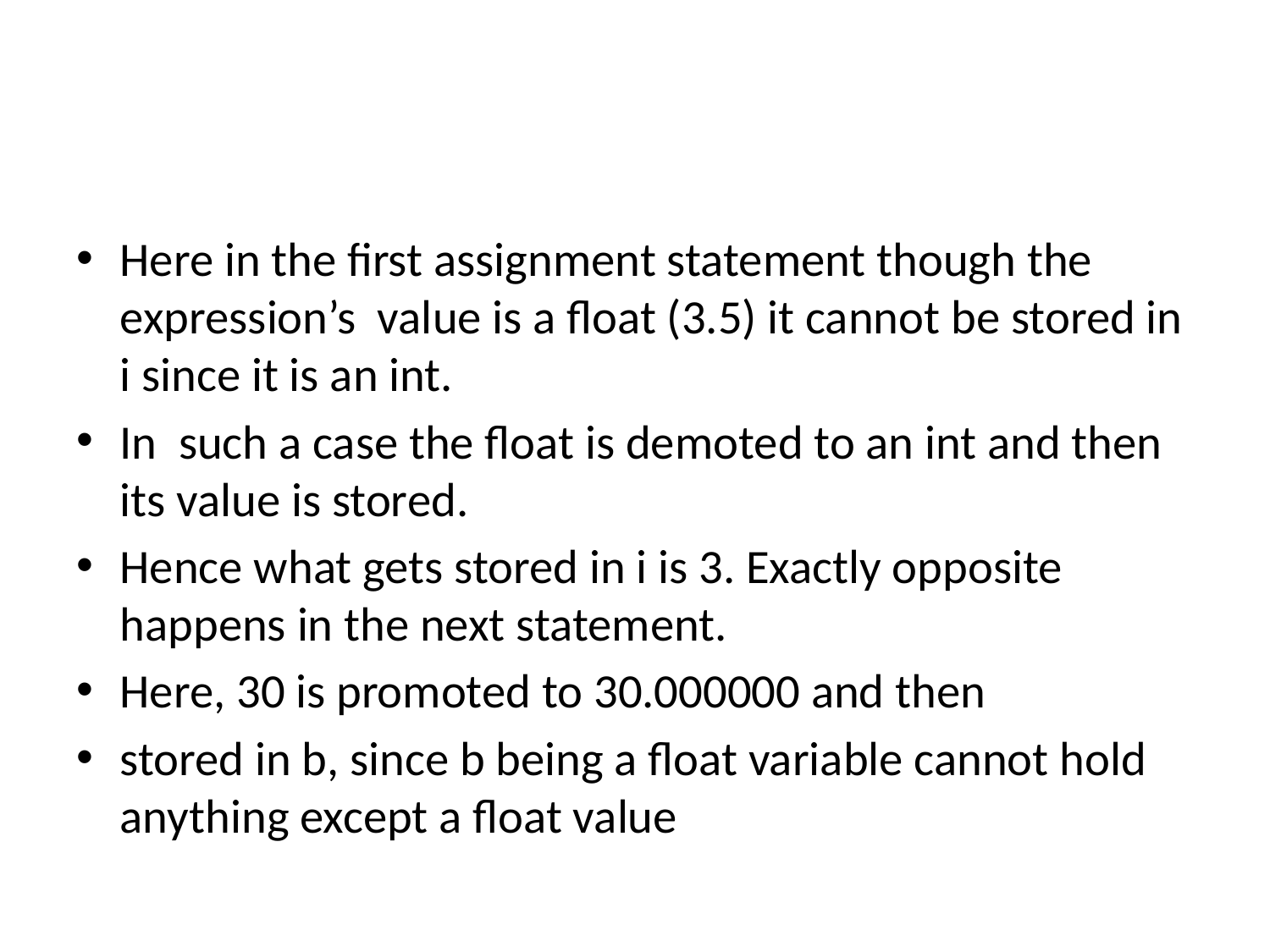

#
Here in the first assignment statement though the expression’s  value is a float (3.5) it cannot be stored in i since it is an int.
In  such a case the float is demoted to an int and then its value is stored.
Hence what gets stored in i is 3. Exactly opposite happens in the next statement.
Here, 30 is promoted to 30.000000 and then
stored in b, since b being a float variable cannot hold anything except a float value